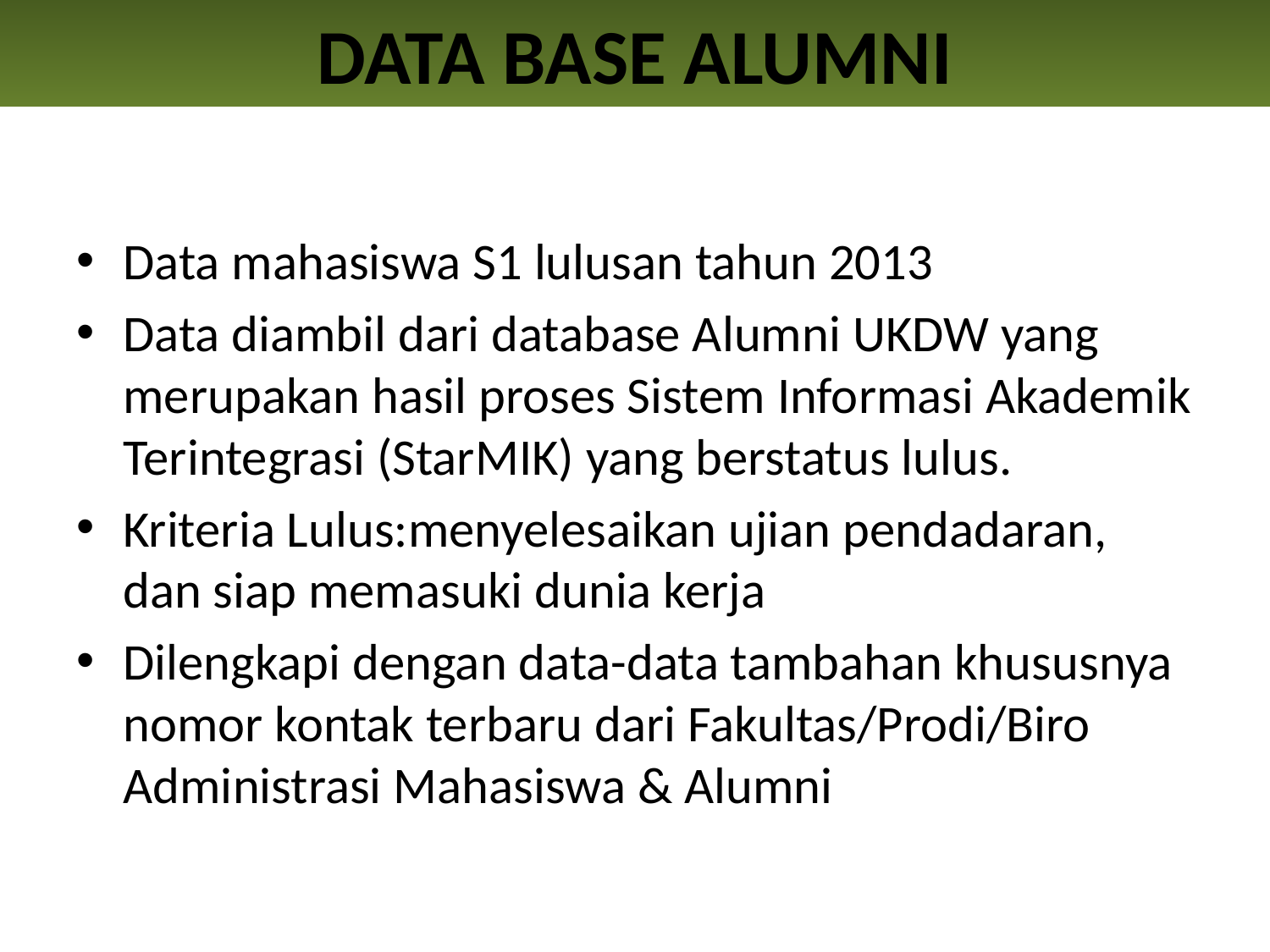

# DATA BASE ALUMNI
Data mahasiswa S1 lulusan tahun 2013
Data diambil dari database Alumni UKDW yang merupakan hasil proses Sistem Informasi Akademik Terintegrasi (StarMIK) yang berstatus lulus.
Kriteria Lulus:menyelesaikan ujian pendadaran, dan siap memasuki dunia kerja
Dilengkapi dengan data-data tambahan khususnya nomor kontak terbaru dari Fakultas/Prodi/Biro Administrasi Mahasiswa & Alumni